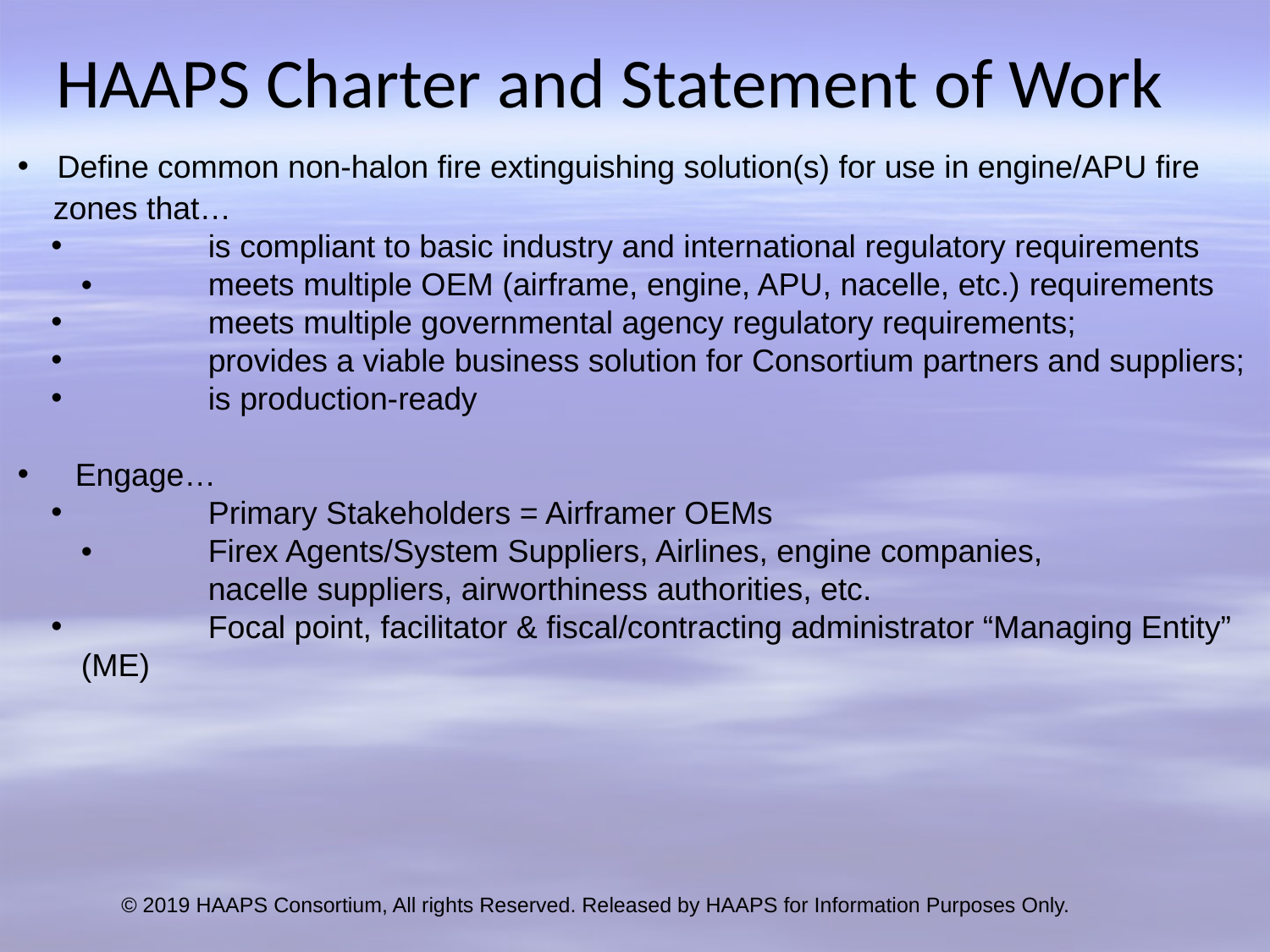

# HAAPS Charter and Statement of Work
Define common non-halon fire extinguishing solution(s) for use in engine/APU fire
    zones that…
	is compliant to basic industry and international regulatory requirements
• 	meets multiple OEM (airframe, engine, APU, nacelle, etc.) requirements
   	meets multiple governmental agency regulatory requirements;
  	provides a viable business solution for Consortium partners and suppliers;
 	is production-ready

  Engage…
 	Primary Stakeholders = Airframer OEMs
•  	Firex Agents/System Suppliers, Airlines, engine companies,
	nacelle suppliers, airworthiness authorities, etc.
 	Focal point, facilitator & fiscal/contracting administrator “Managing Entity” (ME)